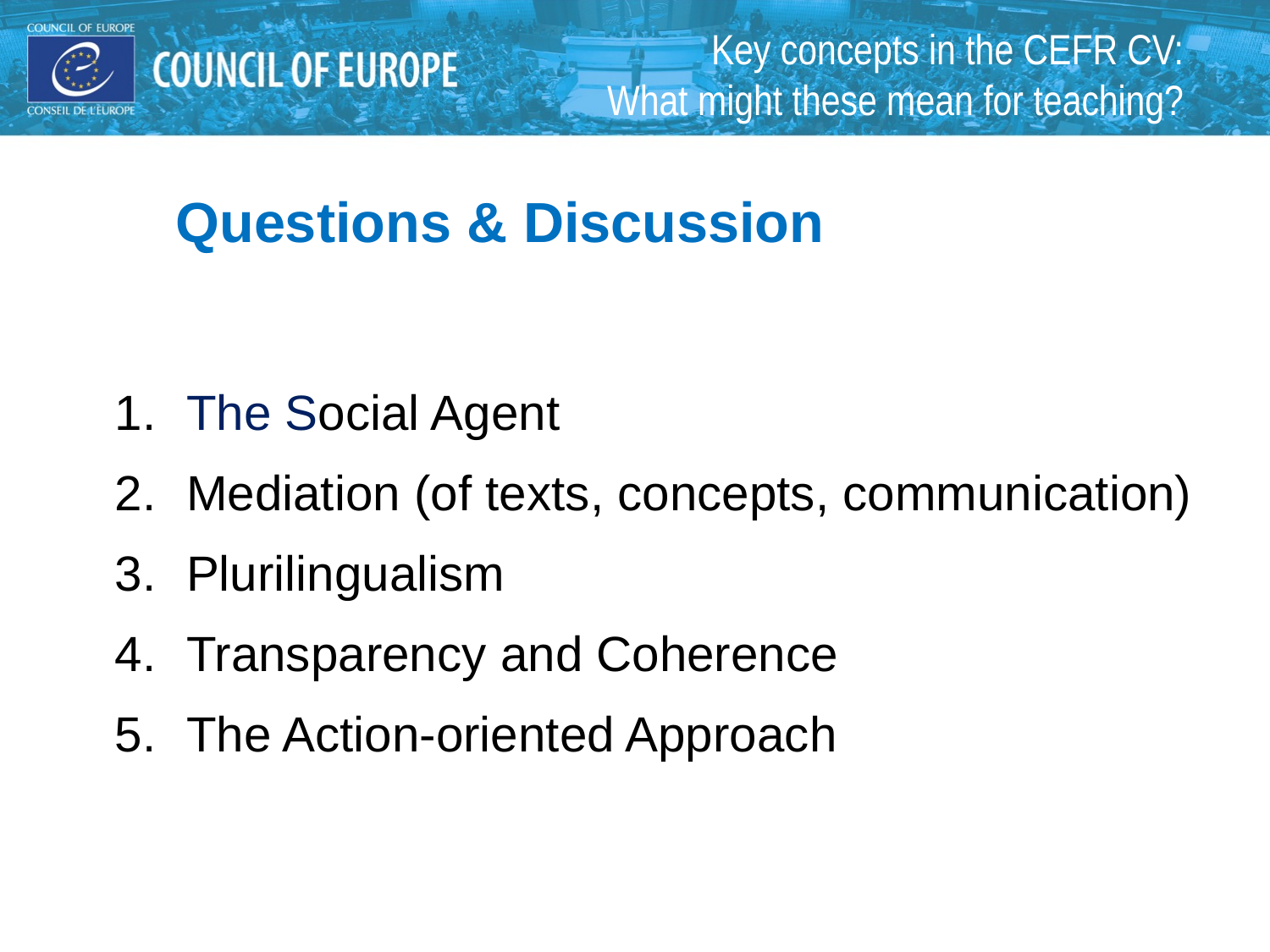

Key concepts in the CEFR CV:
What might these mean for teaching?
Questions & Discussion
The Social Agent
Mediation (of texts, concepts, communication)
Plurilingualism
Transparency and Coherence
The Action-oriented Approach